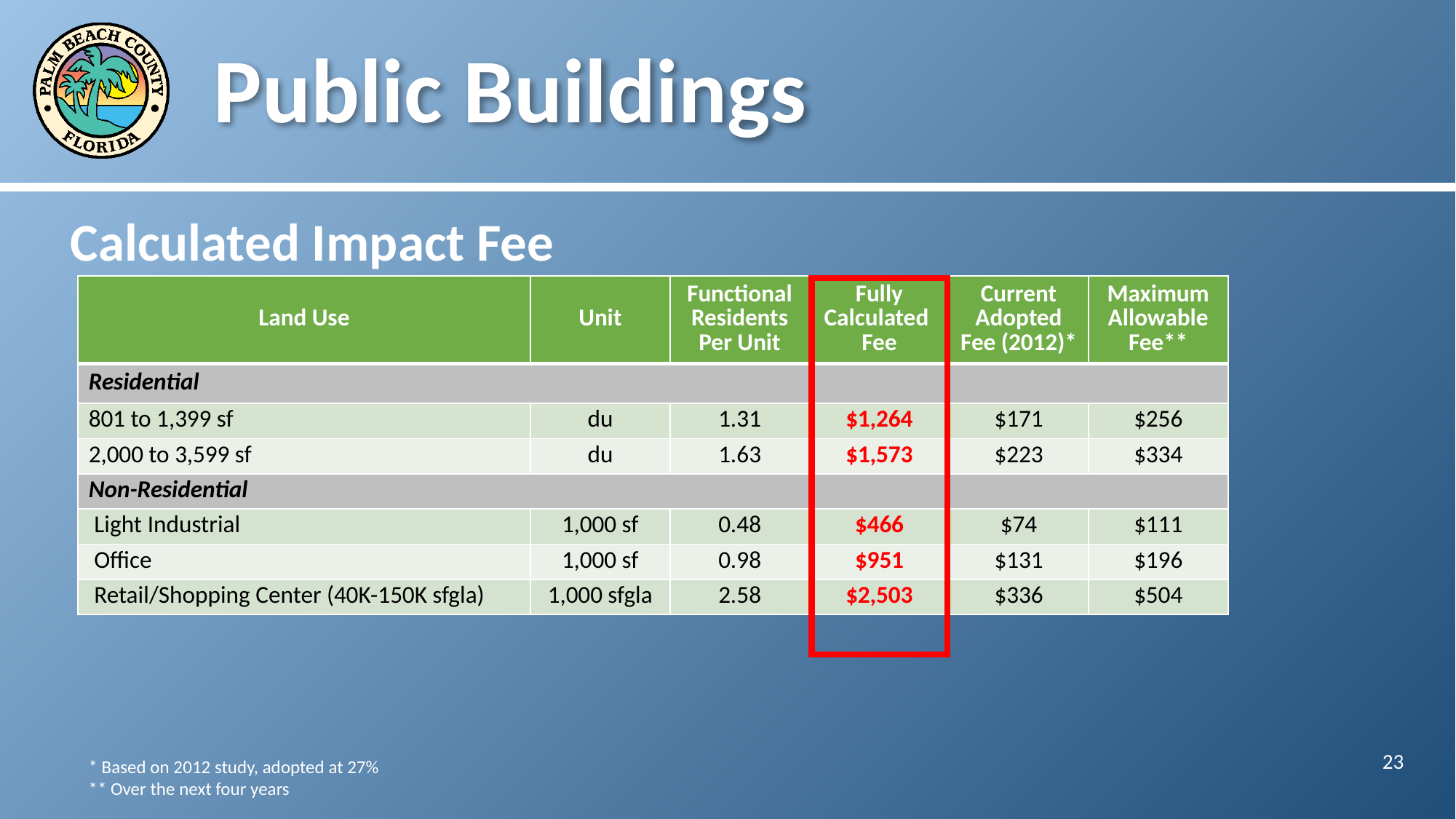

# Public Buildings
Calculated Impact Fee

| Land Use | Unit | Functional Residents Per Unit | Fully Calculated Fee | Current Adopted Fee (2012)\* | Maximum Allowable Fee\*\* |
| --- | --- | --- | --- | --- | --- |
| Residential |  |  |  |  |  |
| 801 to 1,399 sf | du | 1.31 | $1,264 | $171 | $256 |
| 2,000 to 3,599 sf | du | 1.63 | $1,573 | $223 | $334 |
| Non-Residential |  |  |  |  |  |
| Light Industrial | 1,000 sf | 0.48 | $466 | $74 | $111 |
| Office | 1,000 sf | 0.98 | $951 | $131 | $196 |
| Retail/Shopping Center (40K-150K sfgla) | 1,000 sfgla | 2.58 | $2,503 | $336 | $504 |

23
* Based on 2012 study, adopted at 27%
** Over the next four years